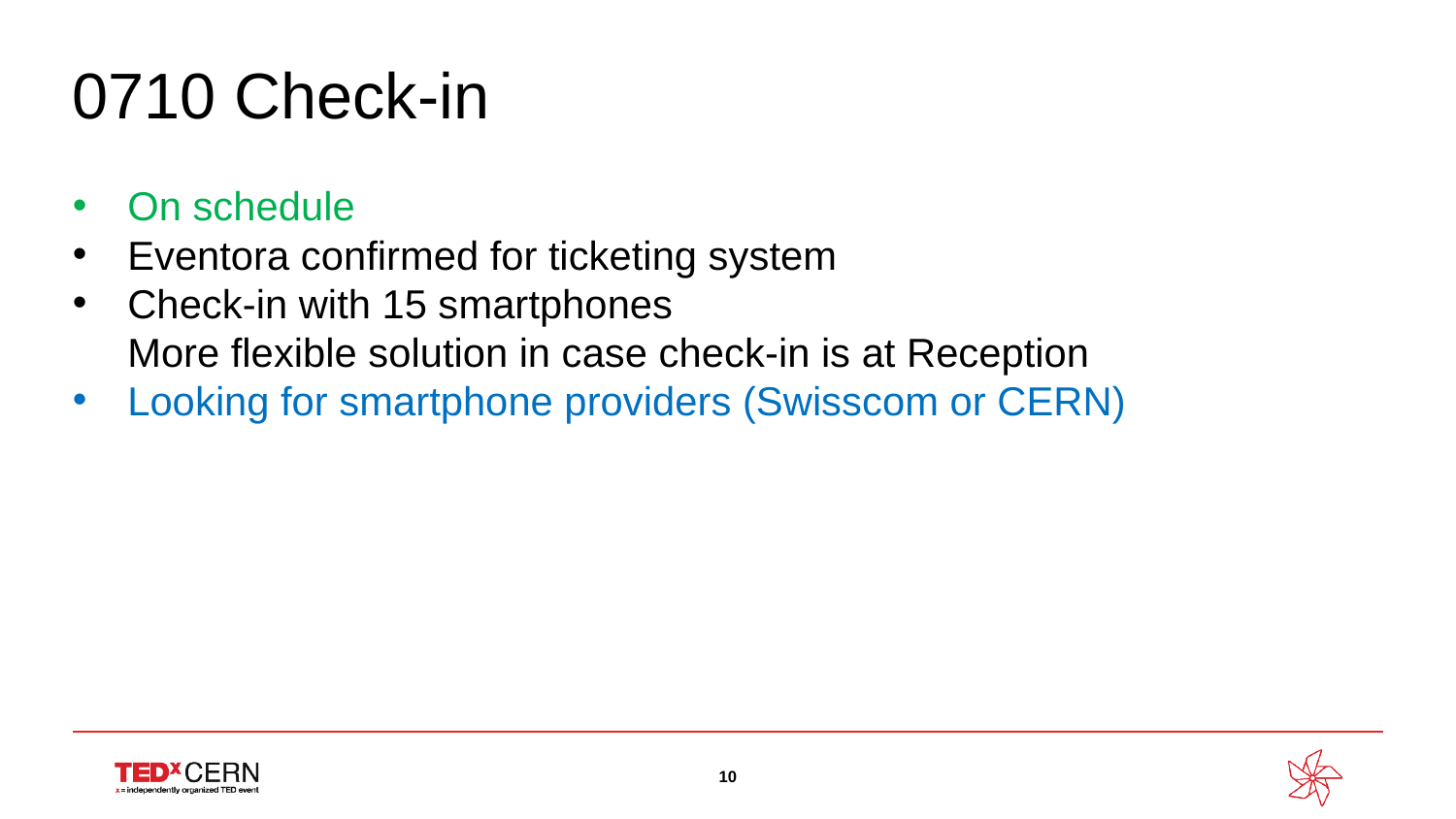

0710 Check-in

On schedule
Eventora confirmed for ticketing system
Check-in with 15 smartphones
More flexible solution in case check-in is at Reception
Looking for smartphone providers (Swisscom or CERN)

10